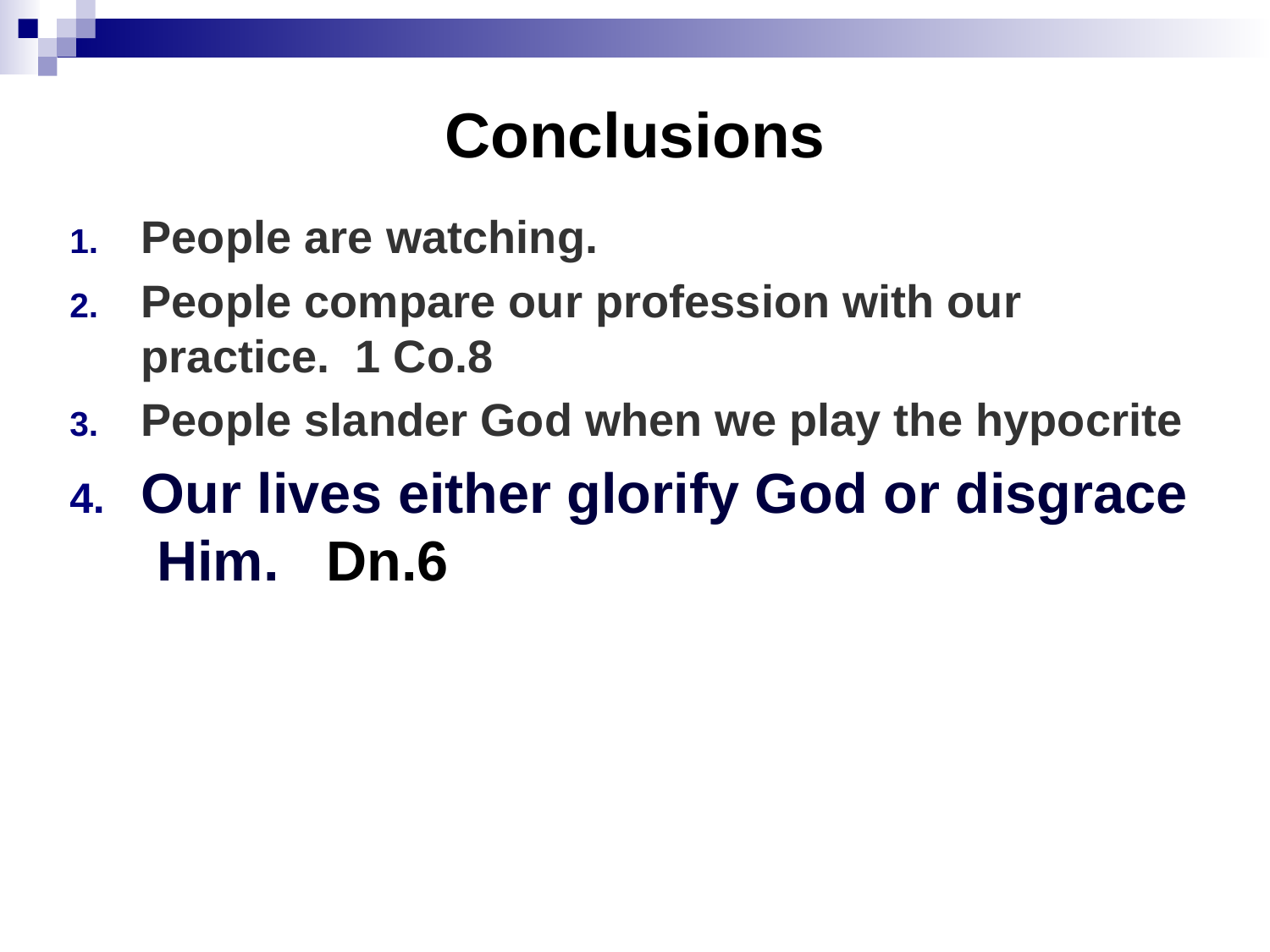

# Conclusions
People are watching.
People compare our profession with our practice.  1 Co.8
People slander God when we play the hypocrite
Our lives either glorify God or disgrace  Him.   Dn.6